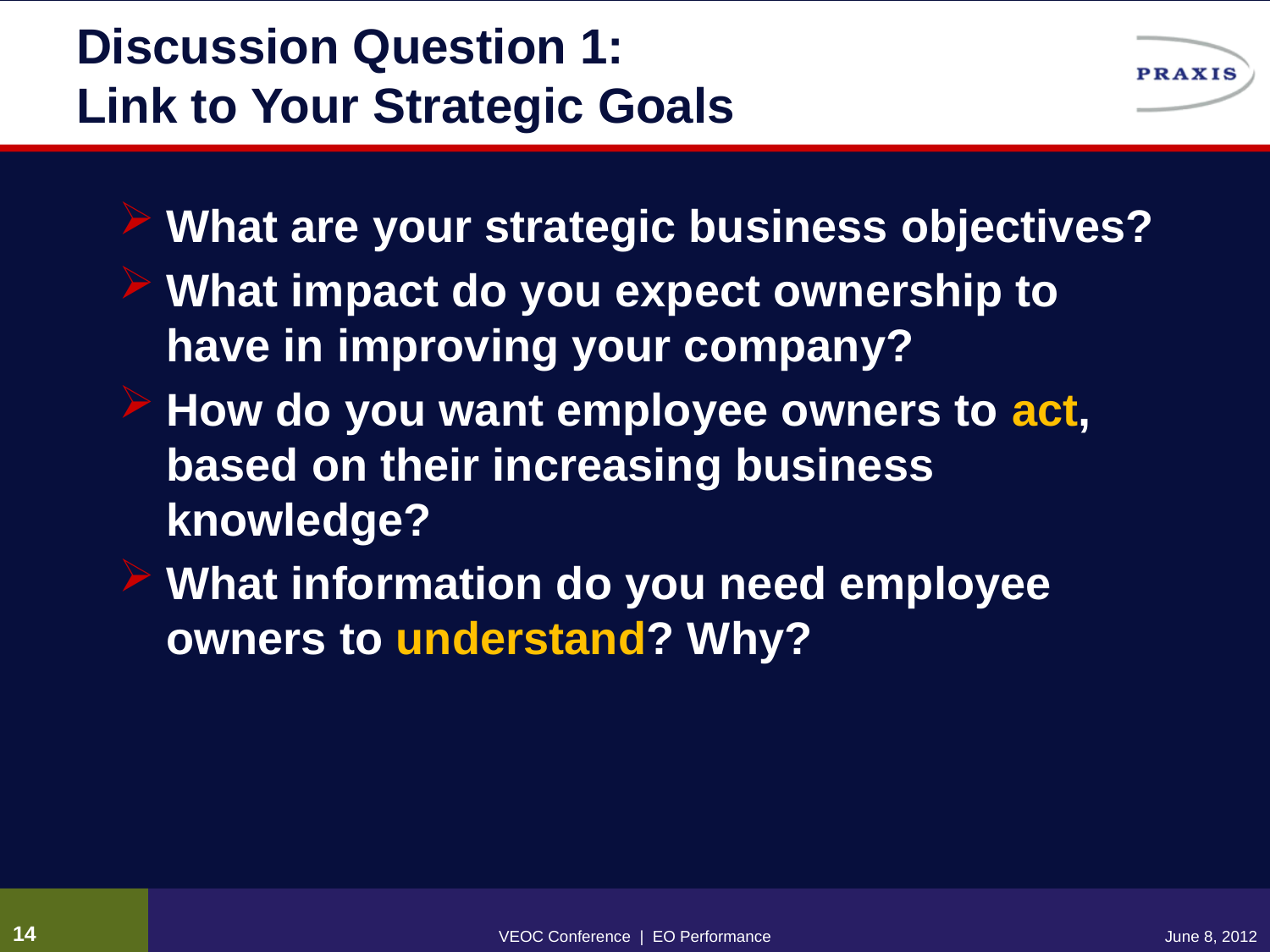

# Discussion Question 1: Link to Your Strategic Goals
What are your strategic business objectives?
What impact do you expect ownership to have in improving your company?
How do you want employee owners to act, based on their increasing business knowledge?
What information do you need employee owners to understand? Why?
14
VEOC Conference  |  EO Performance
June 8, 2012